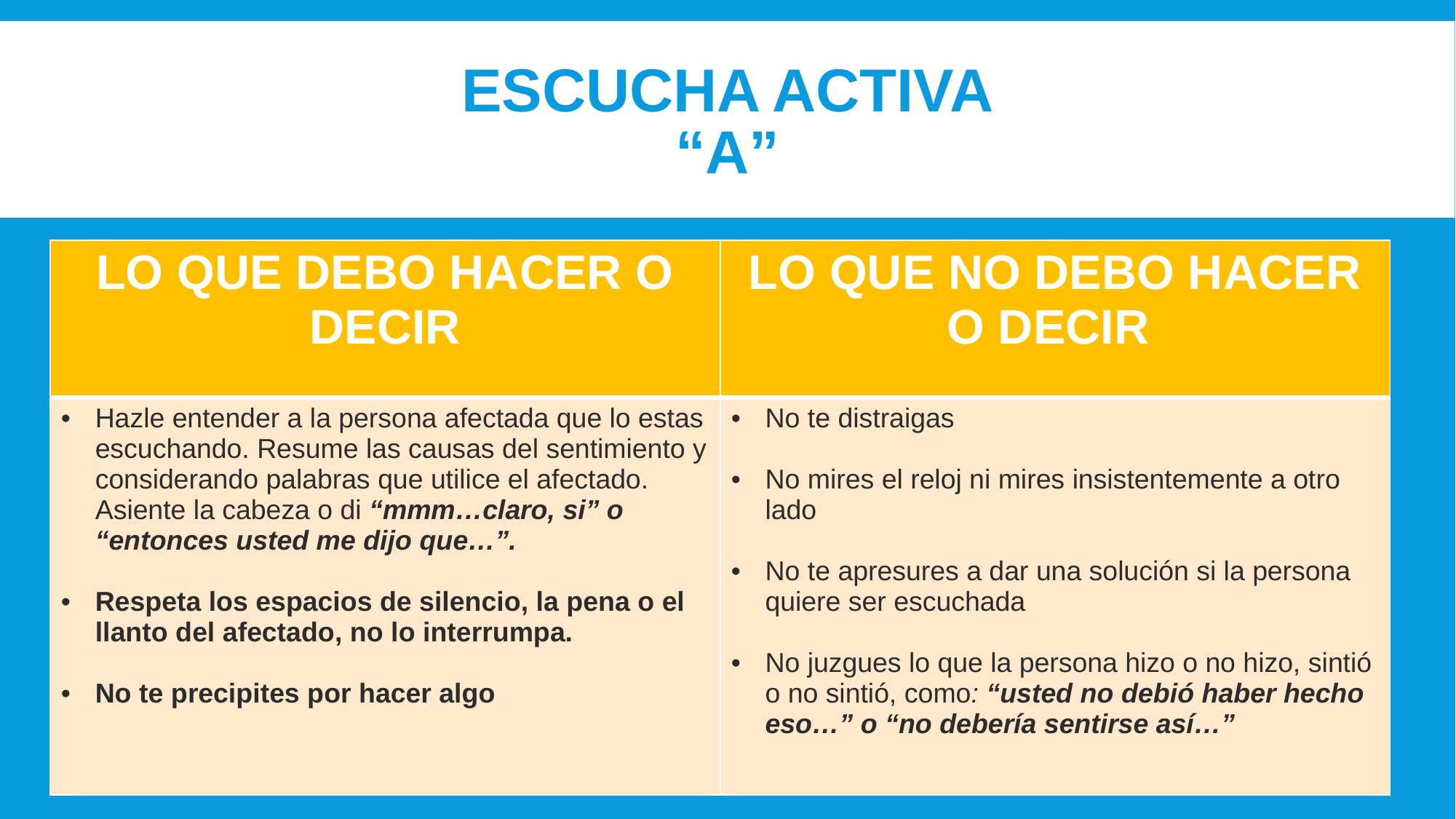

# ESCUCHA ACTIVA “A”
| LO QUE DEBO HACER O DECIR | LO QUE NO DEBO HACER O DECIR |
| --- | --- |
| Hazle entender a la persona afectada que lo estas escuchando. Resume las causas del sentimiento y considerando palabras que utilice el afectado. Asiente la cabeza o di “mmm…claro, si” o “entonces usted me dijo que…”. Respeta los espacios de silencio, la pena o el llanto del afectado, no lo interrumpa. No te precipites por hacer algo | No te distraigas No mires el reloj ni mires insistentemente a otro lado No te apresures a dar una solución si la persona quiere ser escuchada No juzgues lo que la persona hizo o no hizo, sintió o no sintió, como: “usted no debió haber hecho eso…” o “no debería sentirse así…” |